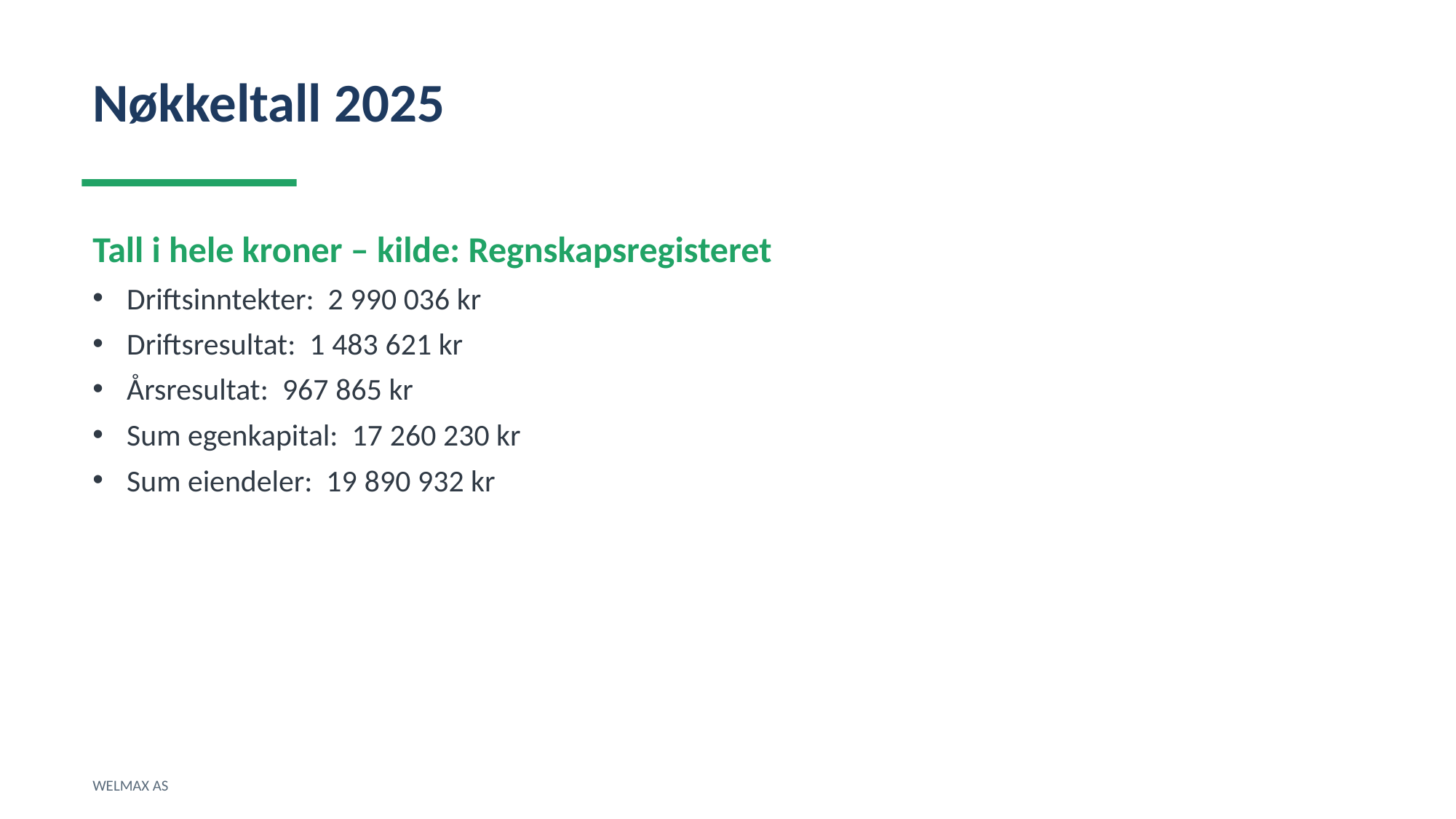

Nøkkeltall 2025

Tall i hele kroner – kilde: Regnskapsregisteret
Driftsinntekter:  2 990 036 kr
Driftsresultat:  1 483 621 kr
Årsresultat:  967 865 kr
Sum egenkapital:  17 260 230 kr
Sum eiendeler:  19 890 932 kr
WELMAX AS